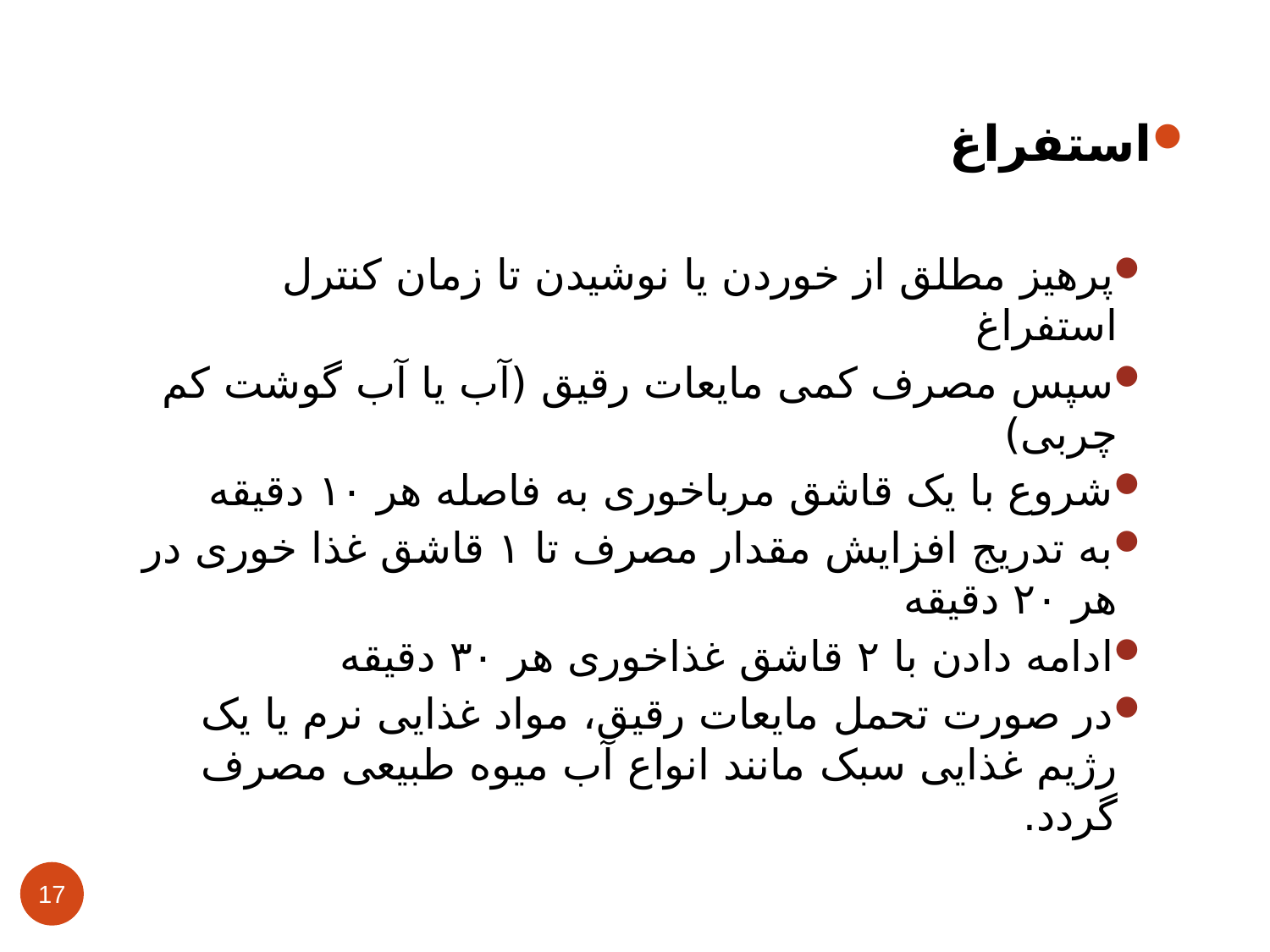

استفراغ

پرهيز مطلق از خوردن یا نوشيدن تا زمان کنترل استفراغ
سپس مصرف کمی مایعات رقيق (آب یا آب گوشت کم چربی)
شروع با یک قاشق مرباخوری به فاصله هر ١٠ دقيقه
به تدریج افزایش مقدار مصرف تا ١ قاشق غذا خوری در هر ٢٠ دقيقه
ادامه دادن با ٢ قاشق غذاخوری هر ٣٠ دقيقه
در صورت تحمل مایعات رقیق، مواد غذایی نرم یا یک رژیم غذایی سبک مانند انواع آب ميوه طبيعی مصرف گردد.
17